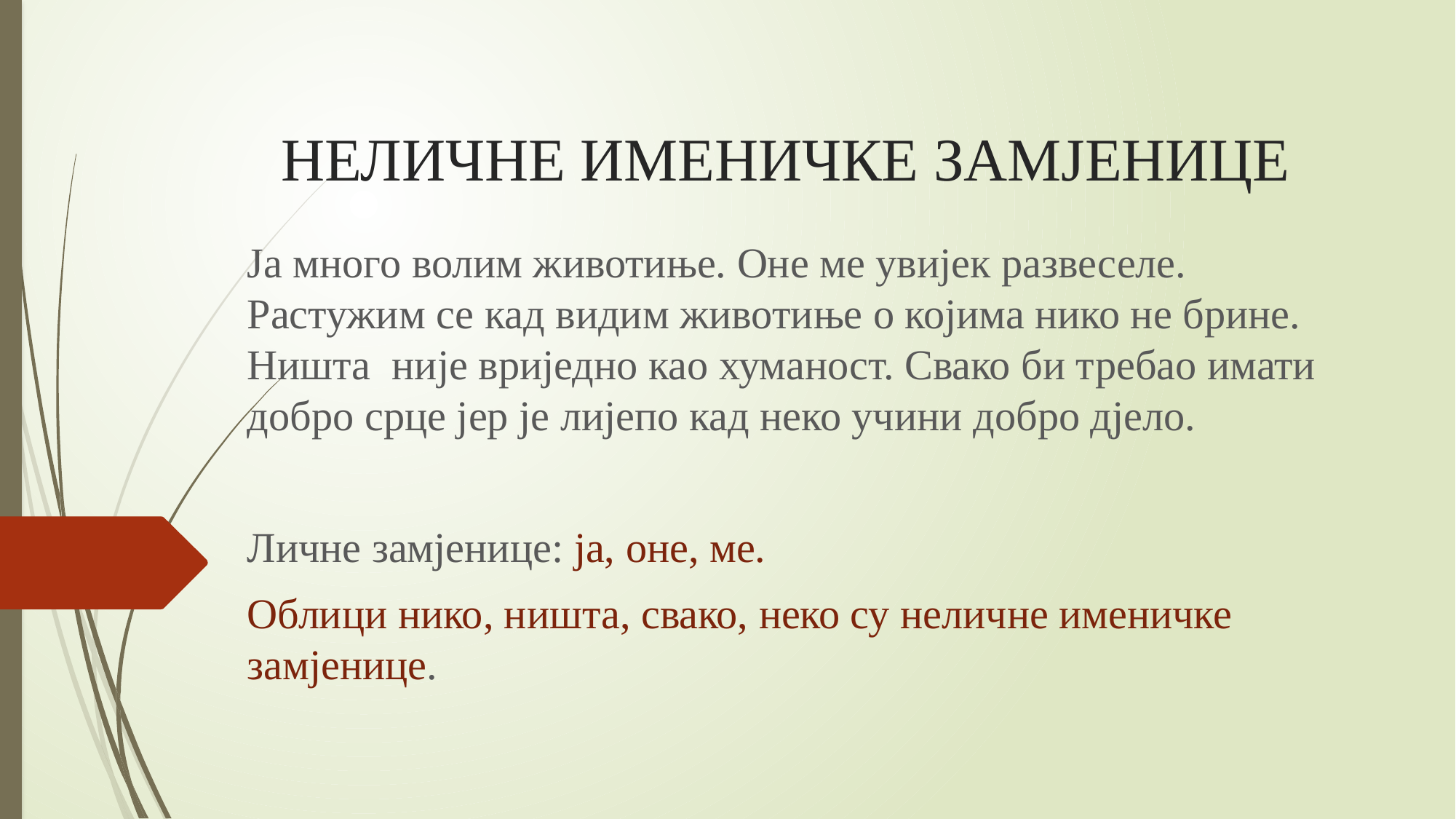

# НЕЛИЧНЕ ИМЕНИЧКЕ ЗАМЈЕНИЦЕ
Ја много волим животиње. Оне ме увијек развеселе. Растужим се кад видим животиње о којима нико не брине. Ништа  није вриједно као хуманост. Свако би требао имати добро срце јер је лијепо кад неко учини добро дјело.

Личне замјенице: ја, оне, ме.
Облици нико, ништа, свако, неко су неличне именичке замјенице.